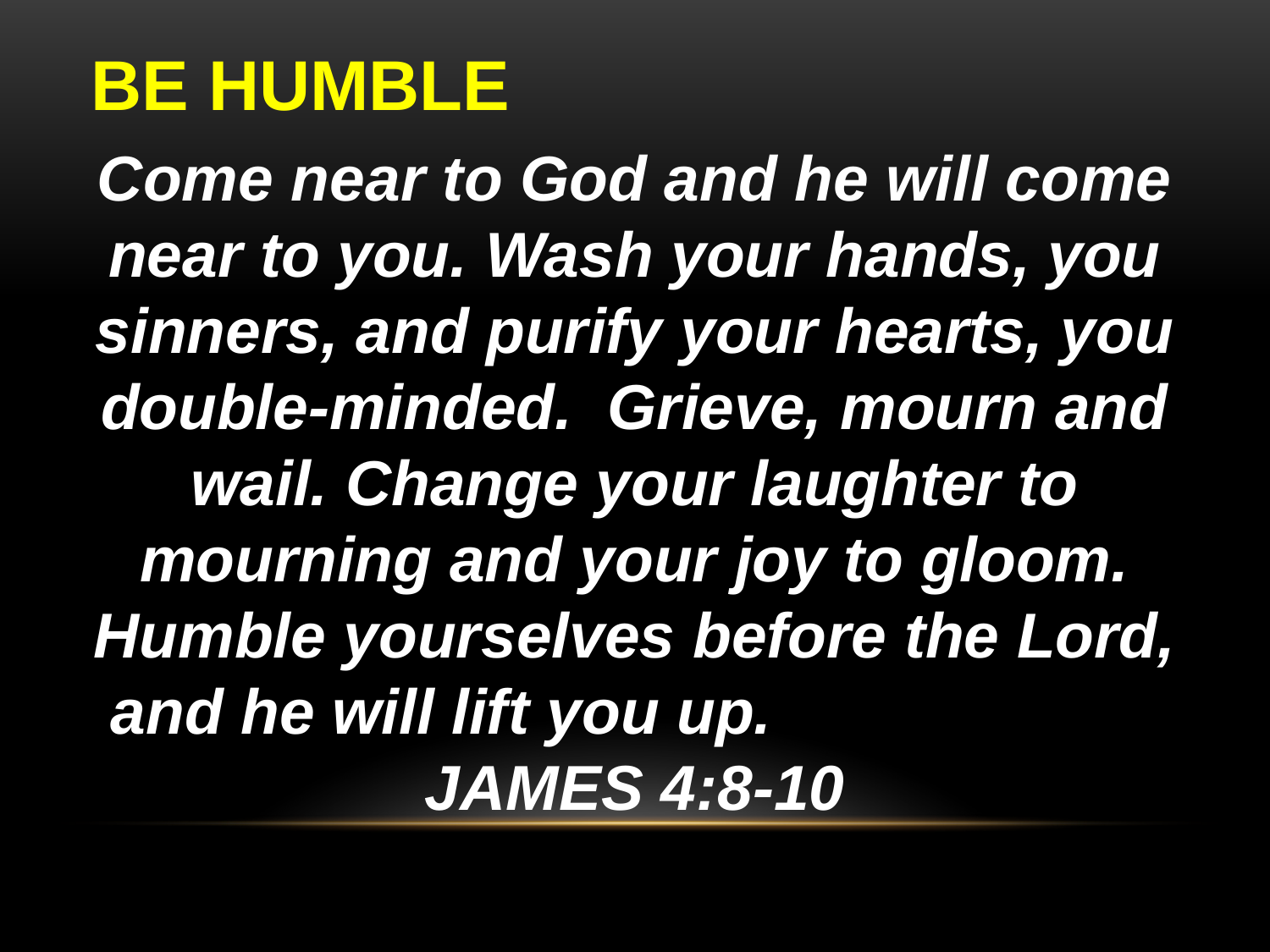

# BE HUMBLE
Come near to God and he will come near to you. Wash your hands, you sinners, and purify your hearts, you double-minded.  Grieve, mourn and wail. Change your laughter to mourning and your joy to gloom. Humble yourselves before the Lord, and he will lift you up.                       JAMES 4:8-10